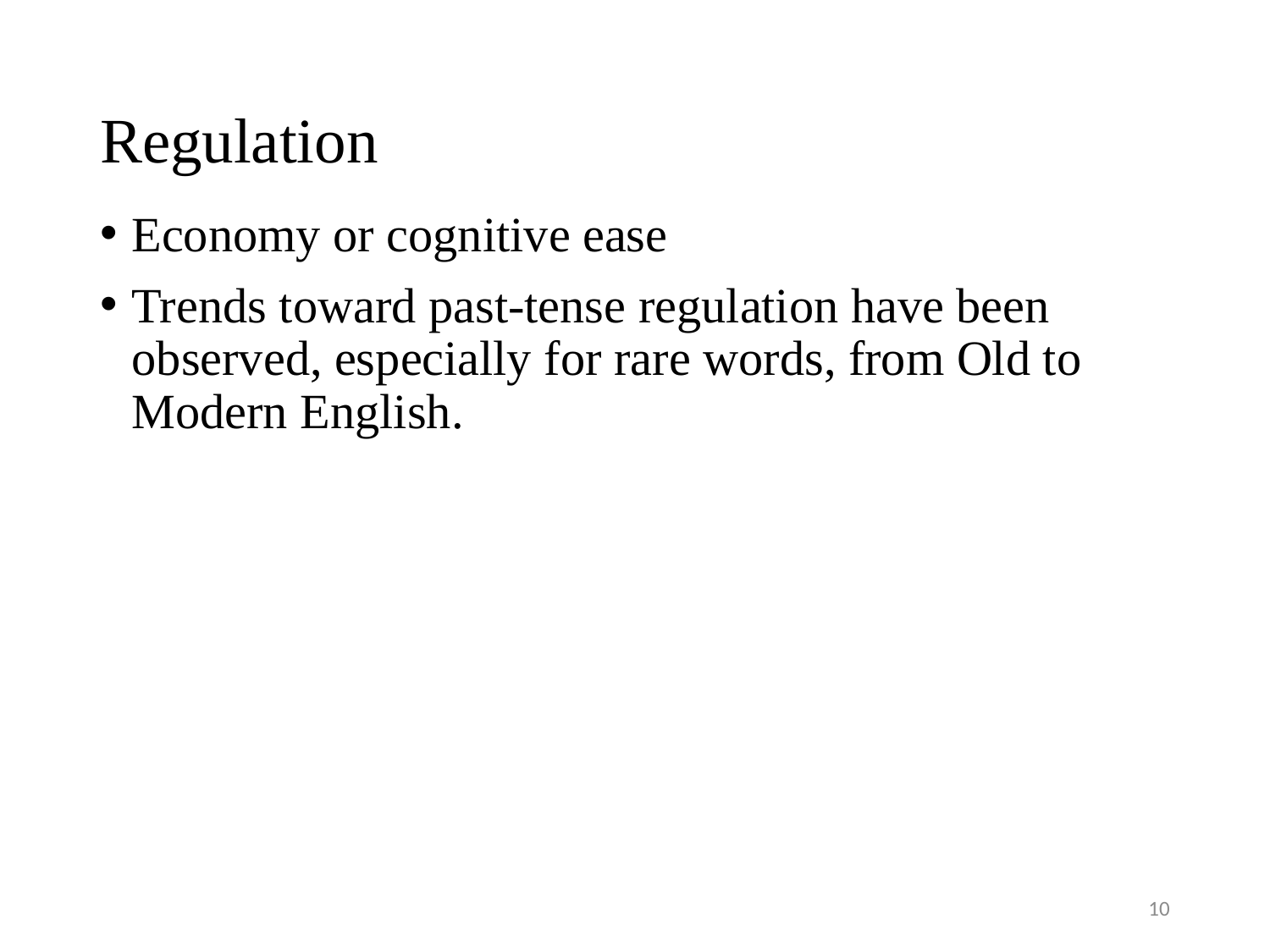

# Regulation
Economy or cognitive ease
Trends toward past-tense regulation have been observed, especially for rare words, from Old to Modern English.
10